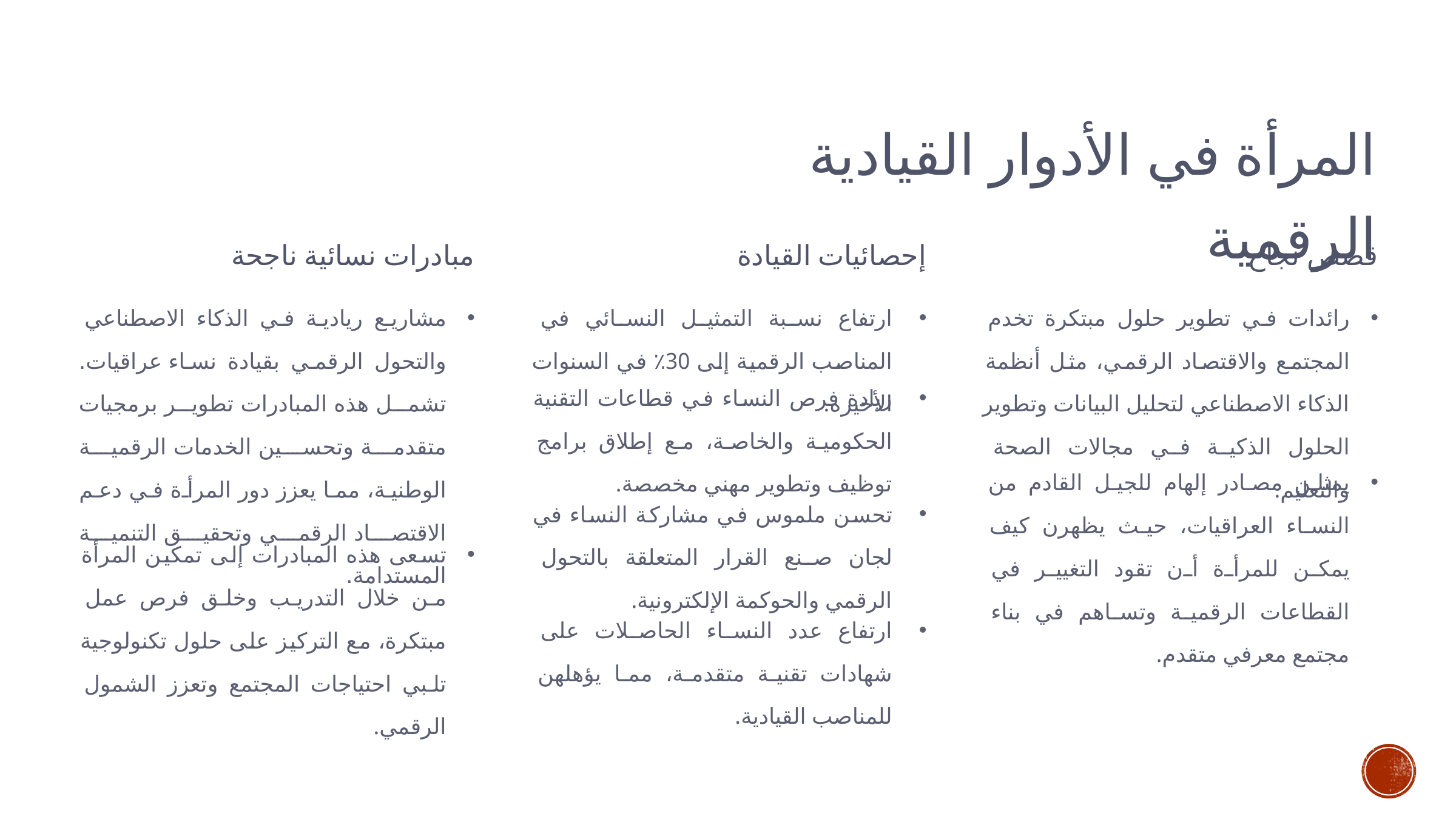

المرأة في الأدوار القيادية الرقمية
مبادرات نسائية ناجحة
إحصائيات القيادة
قصص نجاح
مشاريع ريادية في الذكاء الاصطناعي والتحول الرقمي بقيادة نساء عراقيات. تشمل هذه المبادرات تطوير برمجيات متقدمة وتحسين الخدمات الرقمية الوطنية، مما يعزز دور المرأة في دعم الاقتصاد الرقمي وتحقيق التنمية المستدامة.
ارتفاع نسبة التمثيل النسائي في المناصب الرقمية إلى 30٪ في السنوات الأخيرة.
رائدات في تطوير حلول مبتكرة تخدم المجتمع والاقتصاد الرقمي، مثل أنظمة الذكاء الاصطناعي لتحليل البيانات وتطوير الحلول الذكية في مجالات الصحة والتعليم.
زيادة فرص النساء في قطاعات التقنية الحكومية والخاصة، مع إطلاق برامج توظيف وتطوير مهني مخصصة.
يمثلن مصادر إلهام للجيل القادم من النساء العراقيات، حيث يظهرن كيف يمكن للمرأة أن تقود التغيير في القطاعات الرقمية وتساهم في بناء مجتمع معرفي متقدم.
تحسن ملموس في مشاركة النساء في لجان صنع القرار المتعلقة بالتحول الرقمي والحوكمة الإلكترونية.
تسعى هذه المبادرات إلى تمكين المرأة من خلال التدريب وخلق فرص عمل مبتكرة، مع التركيز على حلول تكنولوجية تلبي احتياجات المجتمع وتعزز الشمول الرقمي.
ارتفاع عدد النساء الحاصلات على شهادات تقنية متقدمة، مما يؤهلهن للمناصب القيادية.